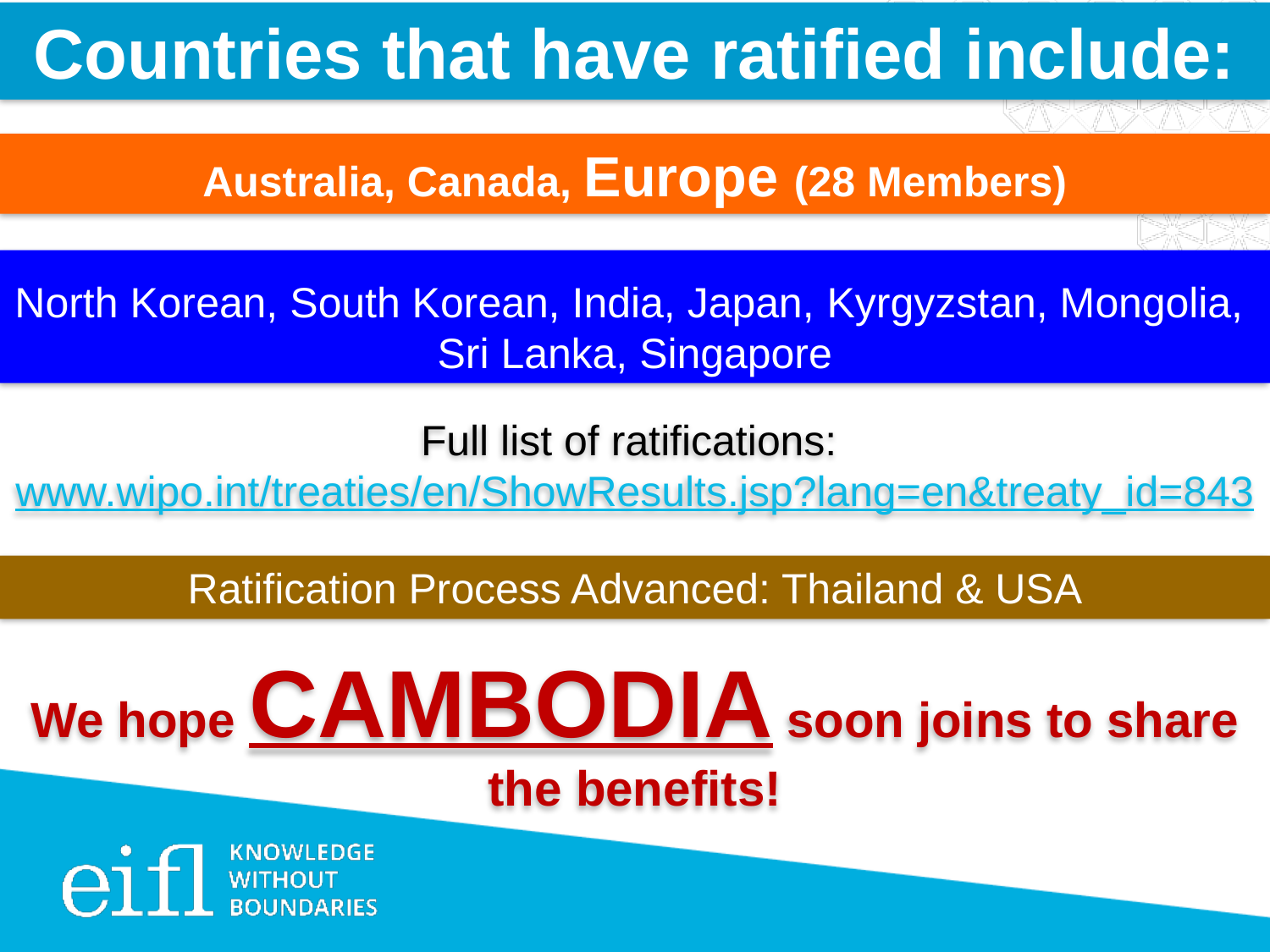

Countries that have ratified include:
Australia, Canada, Europe (28 Members)

North Korean, South Korean, India, Japan, Kyrgyzstan, Mongolia,  Sri Lanka, Singapore
Full list of ratifications: www.wipo.int/treaties/en/ShowResults.jsp?lang=en&treaty_id=843
Ratification Process Advanced: Thailand & USA

We hope ​CAMBODIA soon joins to share the benefits!